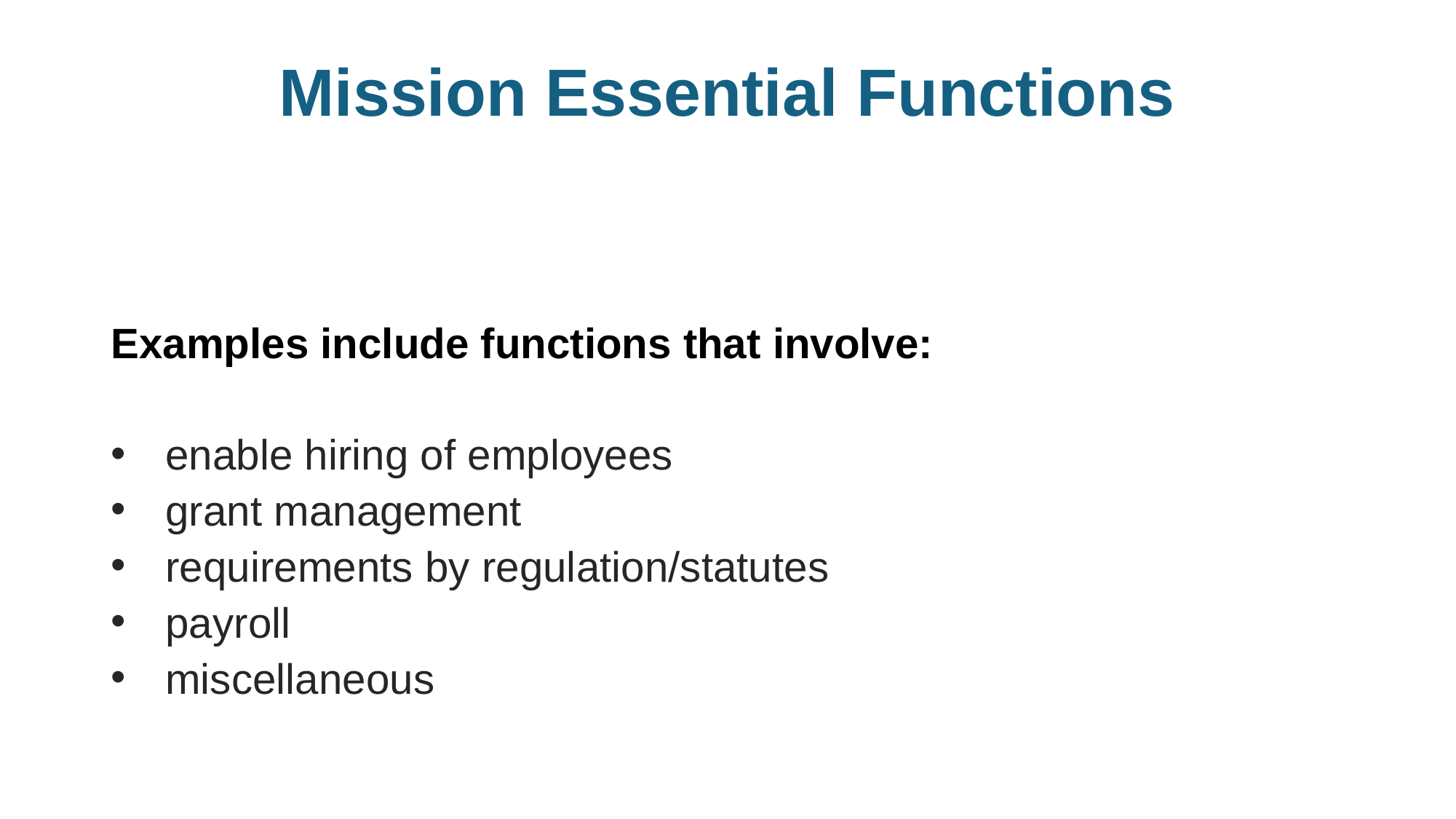

# Mission Essential Functions
Examples include functions that involve:

enable hiring of employees
grant management
requirements by regulation/statutes
payroll
miscellaneous